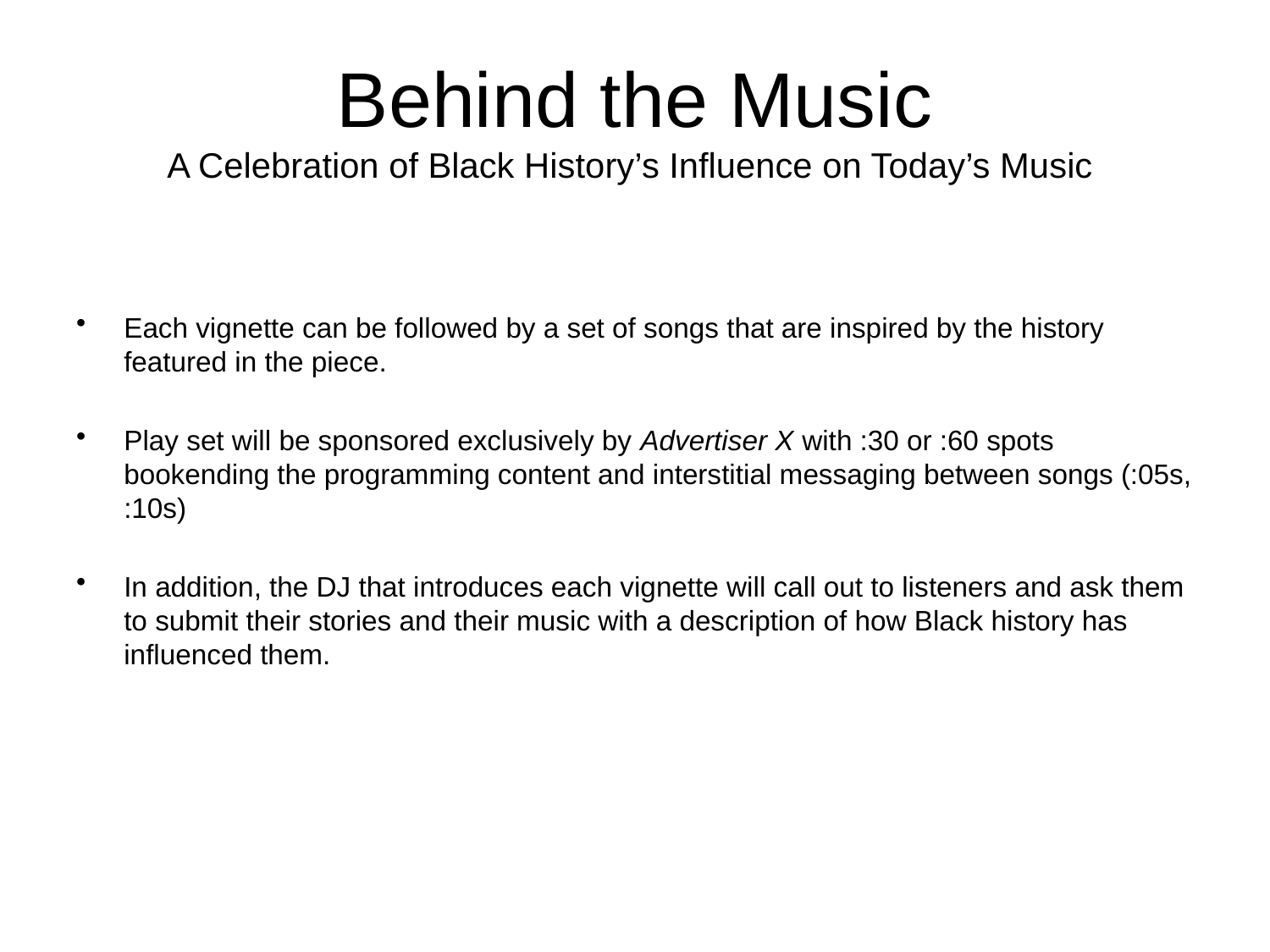

# Behind the Music A Celebration of Black History’s Influence on Today’s Music

Each vignette can be followed by a set of songs that are inspired by the history featured in the piece.

Play set will be sponsored exclusively by Advertiser X with :30 or :60 spots bookending the programming content and interstitial messaging between songs (:05s, :10s)

In addition, the DJ that introduces each vignette will call out to listeners and ask them to submit their stories and their music with a description of how Black history has influenced them.